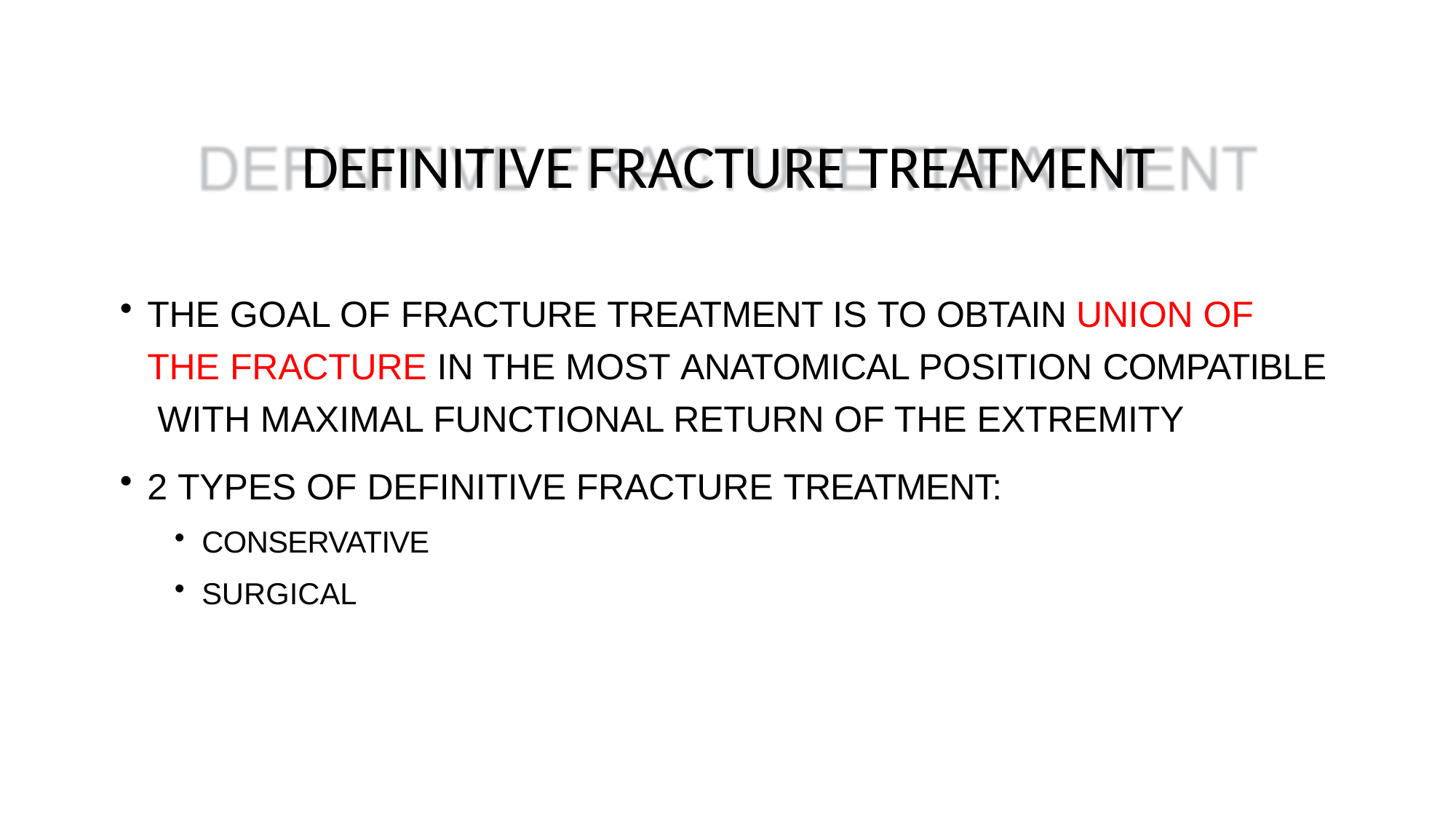

# DEFINITIVE FRACTURE TREATMENT
THE GOAL OF FRACTURE TREATMENT IS TO OBTAIN UNION OF  THE FRACTURE IN THE MOST ANATOMICAL POSITION COMPATIBLE  WITH MAXIMAL FUNCTIONAL RETURN OF THE EXTREMITY
2 TYPES OF DEFINITIVE FRACTURE TREATMENT:
CONSERVATIVE
SURGICAL